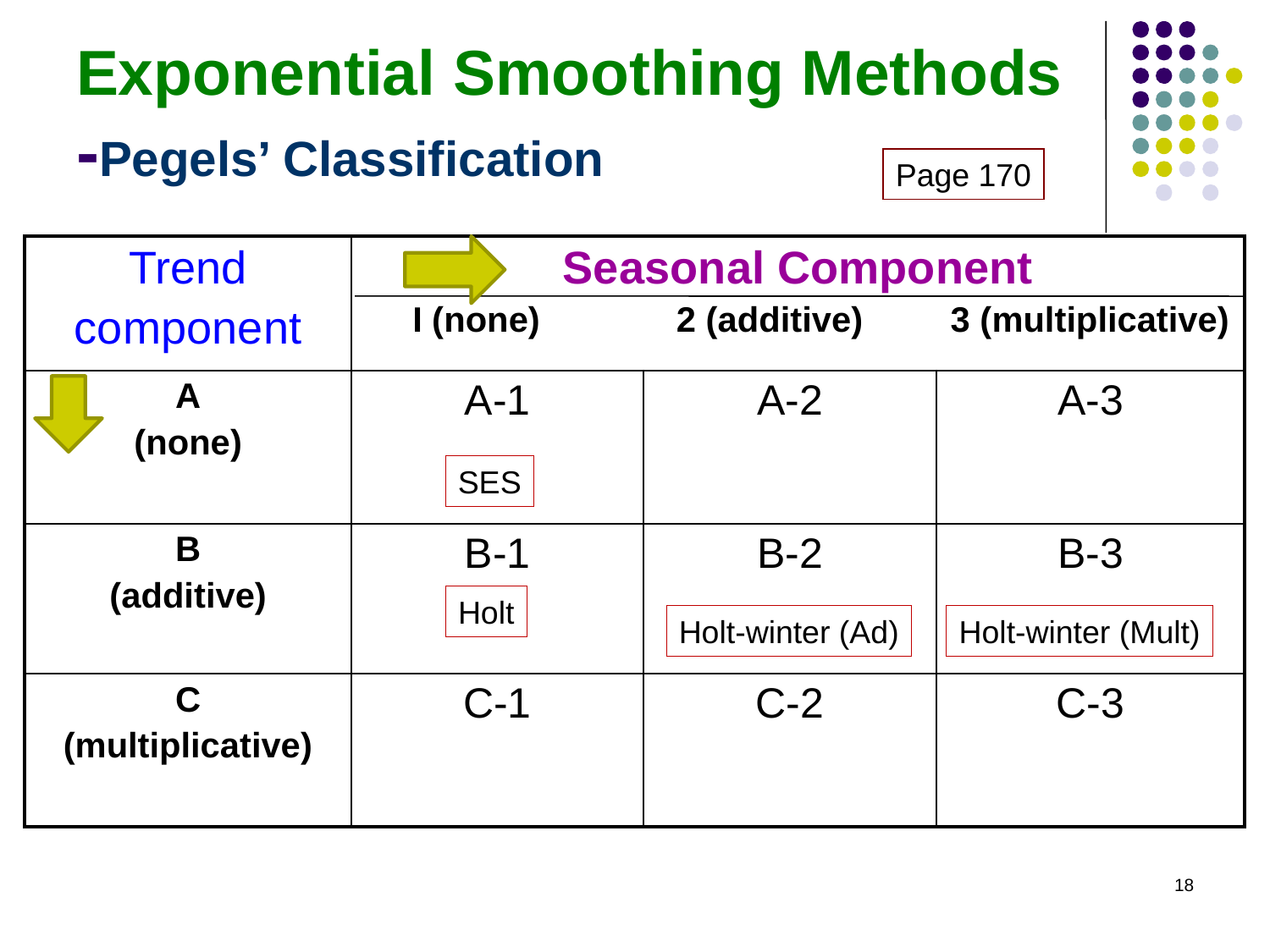

# Exponential Smoothing Methods -Pegels’ Classification
Page 170
| Trend component | Seasonal Component I (none) 2 (additive) 3 (multiplicative) |  |  |
| --- | --- | --- | --- |
| A (none) | A-1 | A-2 | A-3 |
| B (additive) | B-1 | B-2 | B-3 |
| C (multiplicative) | C-1 | C-2 | C-3 |

SES
Holt
Holt-winter (Ad)
Holt-winter (Mult)
18